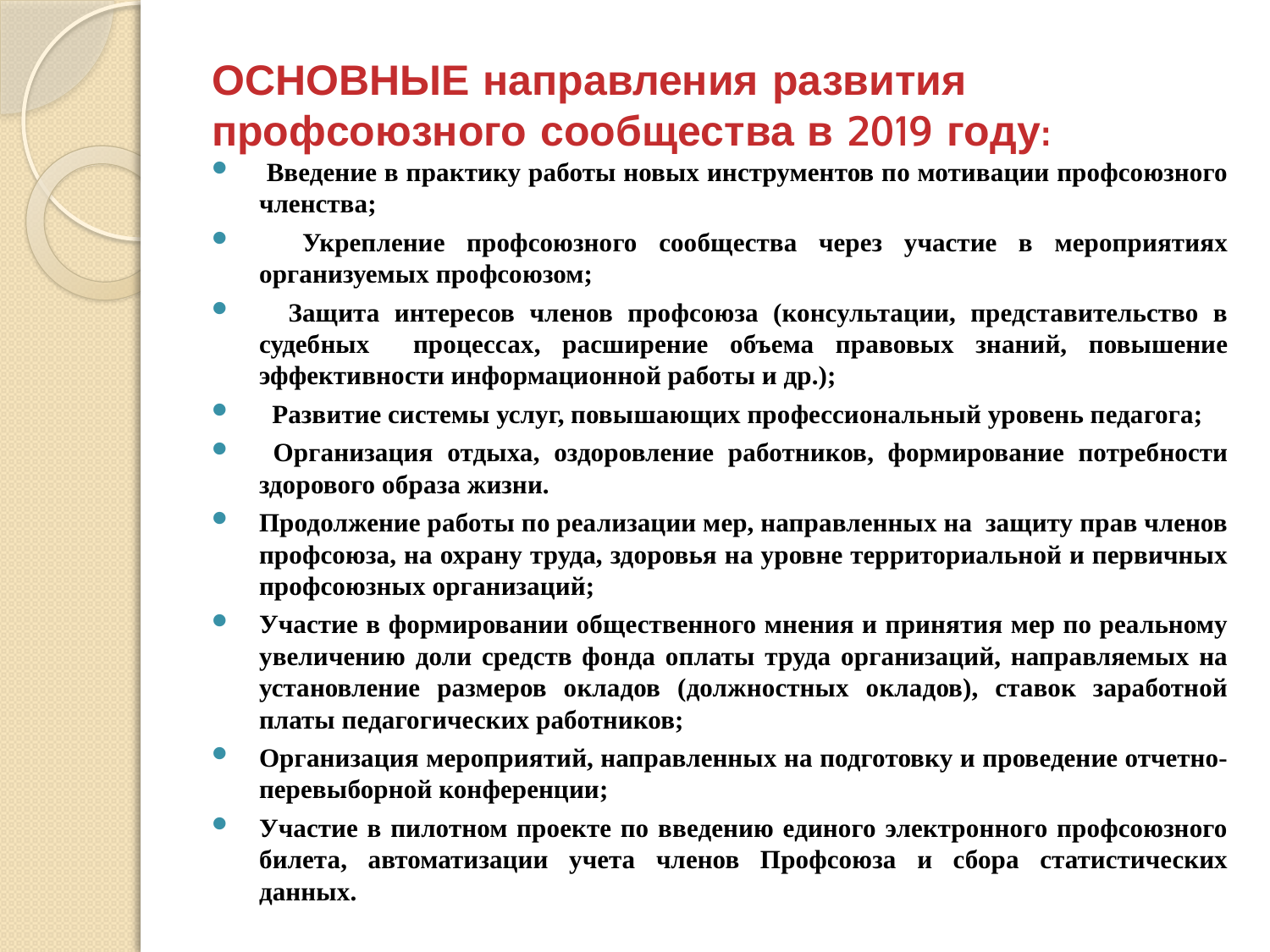

# ОСНОВНЫЕ направления развития профсоюзного сообщества в 2019 году:
 Введение в практику работы новых инструментов по мотивации профсоюзного членства;
  Укрепление профсоюзного сообщества через участие в мероприятиях организуемых профсоюзом;
  Защита интересов членов профсоюза (консультации, представительство в судебных  процессах, расширение объема правовых знаний, повышение эффективности информационной работы и др.);
  Развитие системы услуг, повышающих профессиональный уровень педагога;
 Организация отдыха, оздоровление работников, формирование потребности здорового образа жизни.
Продолжение работы по реализации мер, направленных на  защиту прав членов профсоюза, на охрану труда, здоровья на уровне территориальной и первичных профсоюзных организаций;
Участие в формировании общественного мнения и принятия мер по реальному увеличению доли средств фонда оплаты труда организаций, направляемых на установление размеров окладов (должностных окладов), ставок заработной платы педагогических работников;
Организация мероприятий, направленных на подготовку и проведение отчетно-перевыборной конференции;
Участие в пилотном проекте по введению единого электронного профсоюзного билета, автоматизации учета членов Профсоюза и сбора статистических данных.